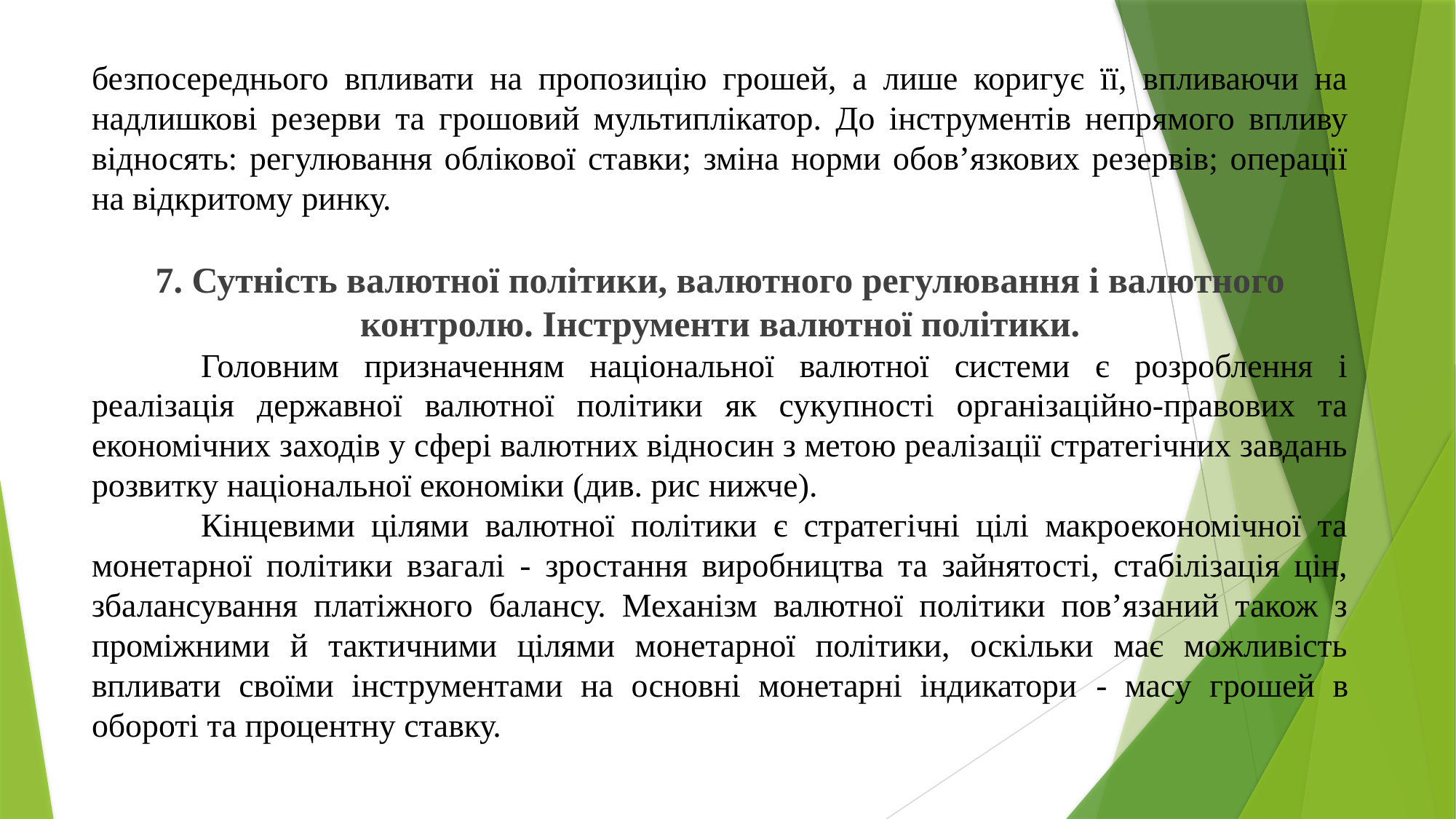

безпосереднього впливати на пропозицію грошей, а лише коригує її, впливаючи на надлишкові резерви та грошовий мультиплікатор. До інструментів непрямого впливу відносять: регулювання облікової ставки; зміна норми обов’язкових резервів; операції на відкритому ринку.

7. Сутність валютної політики, валютного регулювання і валютного контролю. Інструменти валютної політики.
	Головним призначенням національної валютної системи є розроблення і реалізація державної валютної політики як сукупності організаційно-правових та економічних заходів у сфері валютних відносин з метою реалізації стратегічних завдань розвитку національної економіки (див. рис нижче).
	Кінцевими цілями валютної політики є стратегічні цілі макроекономічної та монетарної політики взагалі - зростання виробництва та зайнятості, стабілізація цін, збалансування платіжного балансу. Механізм валютної політики пов’язаний також з проміжними й тактичними цілями монетарної політики, оскільки має можливість впливати своїми інструментами на основні монетарні індикатори - масу грошей в обороті та процентну ставку.